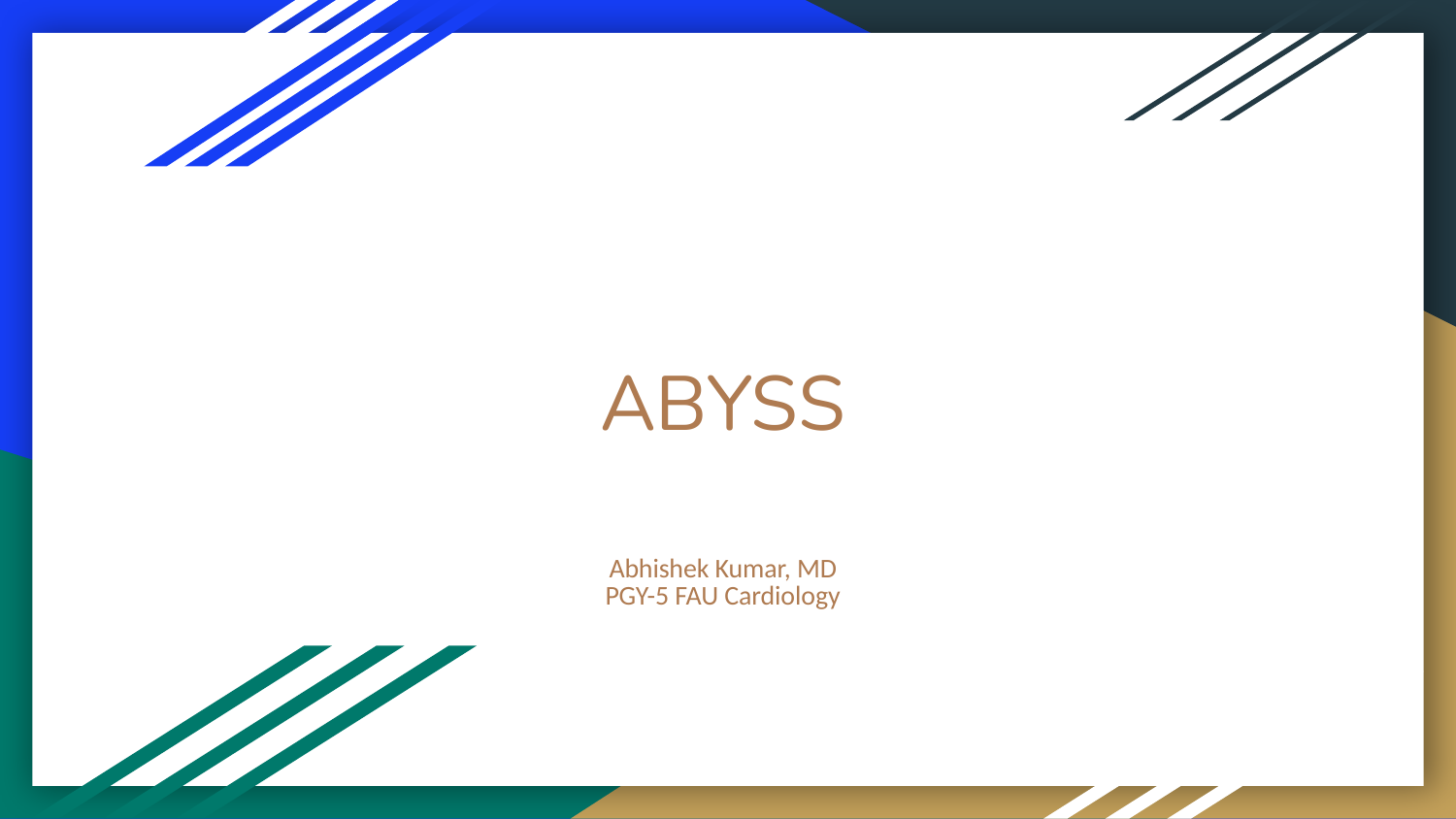

# ABYSS
Abhishek Kumar, MD
PGY-5 FAU Cardiology